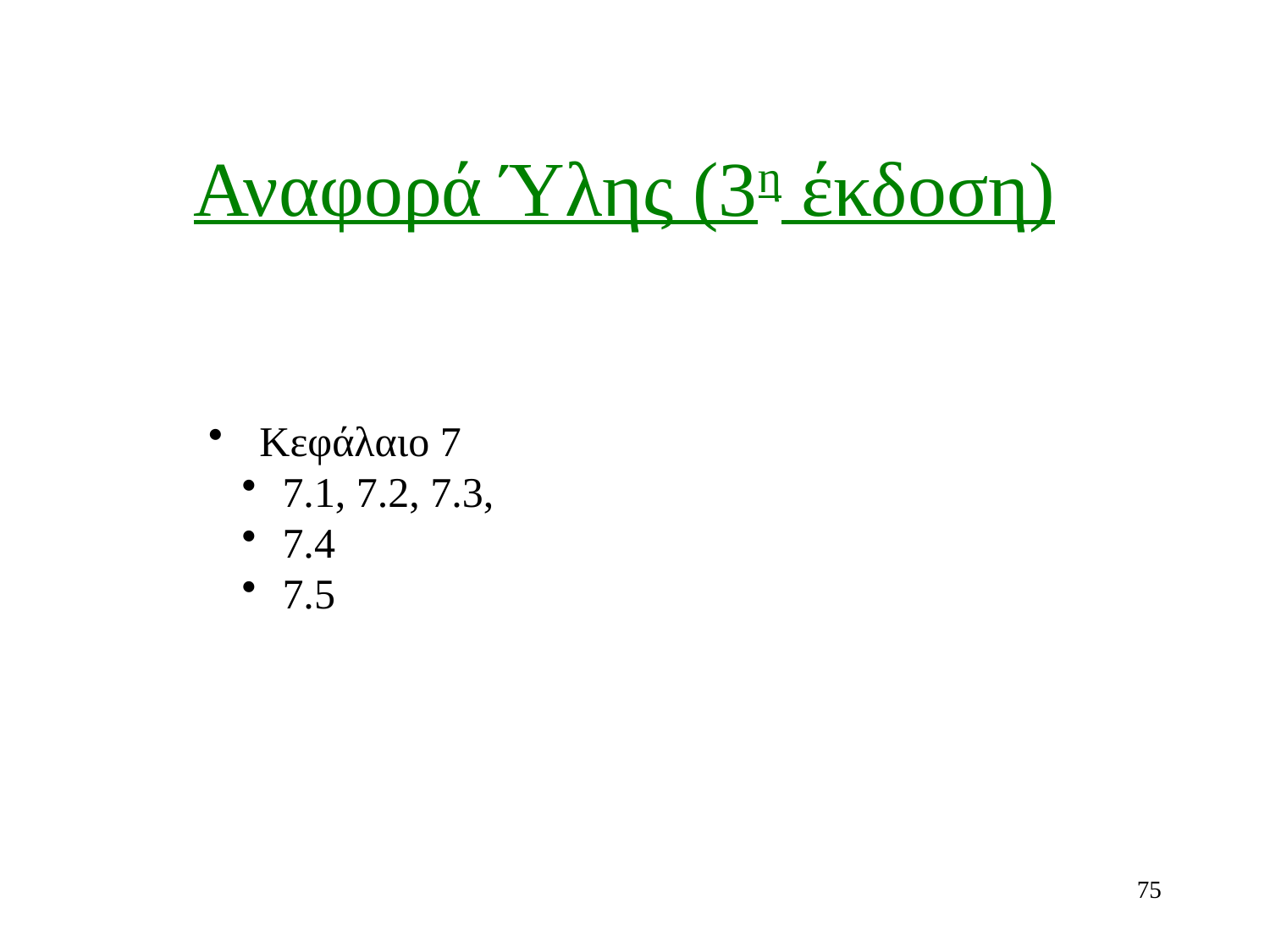

# Αναφορά Ύλης (3η έκδοση)
  Κεφάλαιο 7
 7.1, 7.2, 7.3,
 7.4
 7.5
75